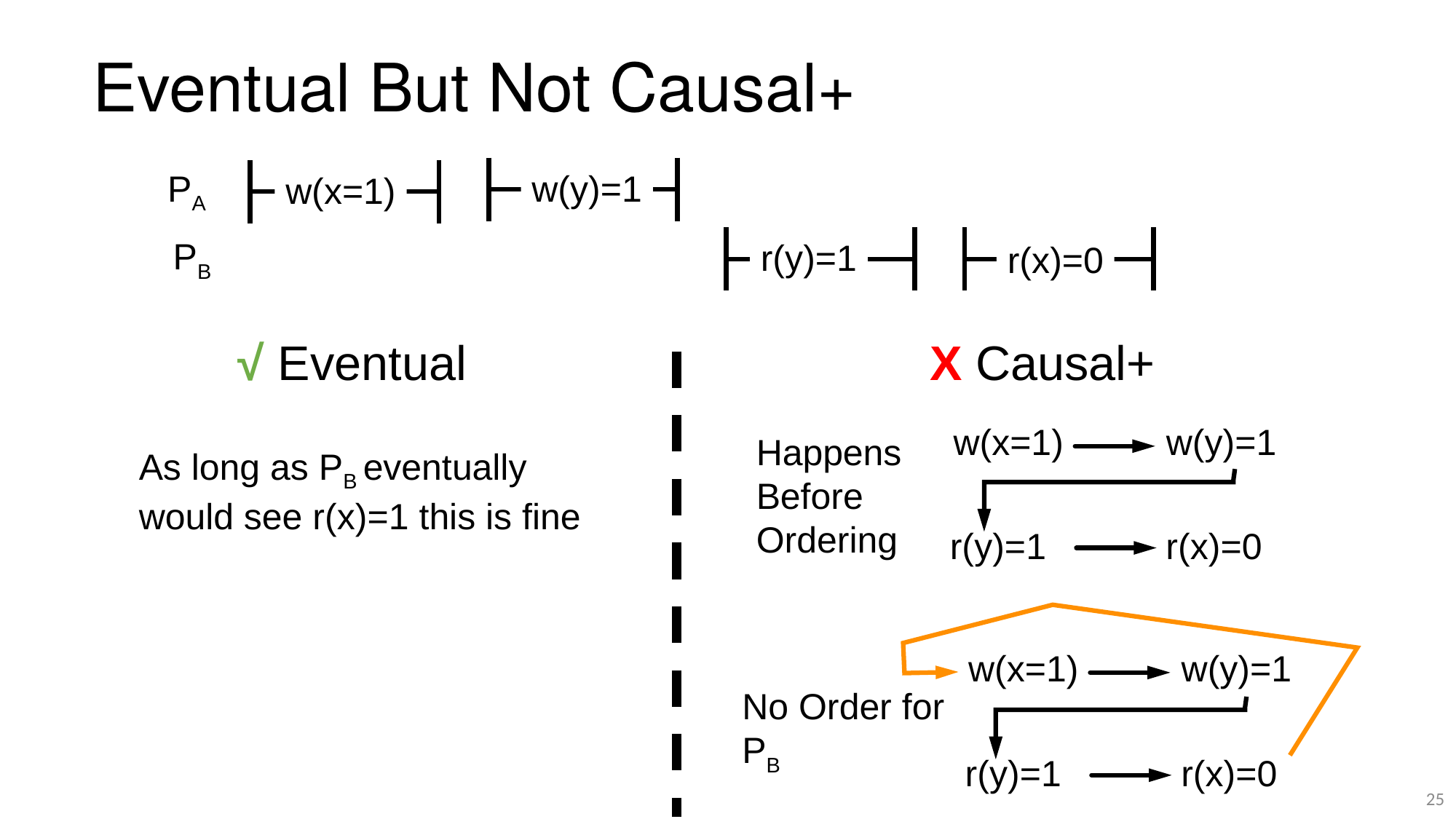

# Eventual But Not Causal+
w(y)=1
w(x=1)
PA
r(y)=1
r(x)=0
PB
√ Eventual
X Causal+
w(x=1)
w(y)=1
Happens Before
Ordering
As long as PB eventually would see r(x)=1 this is fine

r(y)=1
r(x)=0

w(x=1)
w(y)=1
No Order for PB

r(y)=1
r(x)=0
25